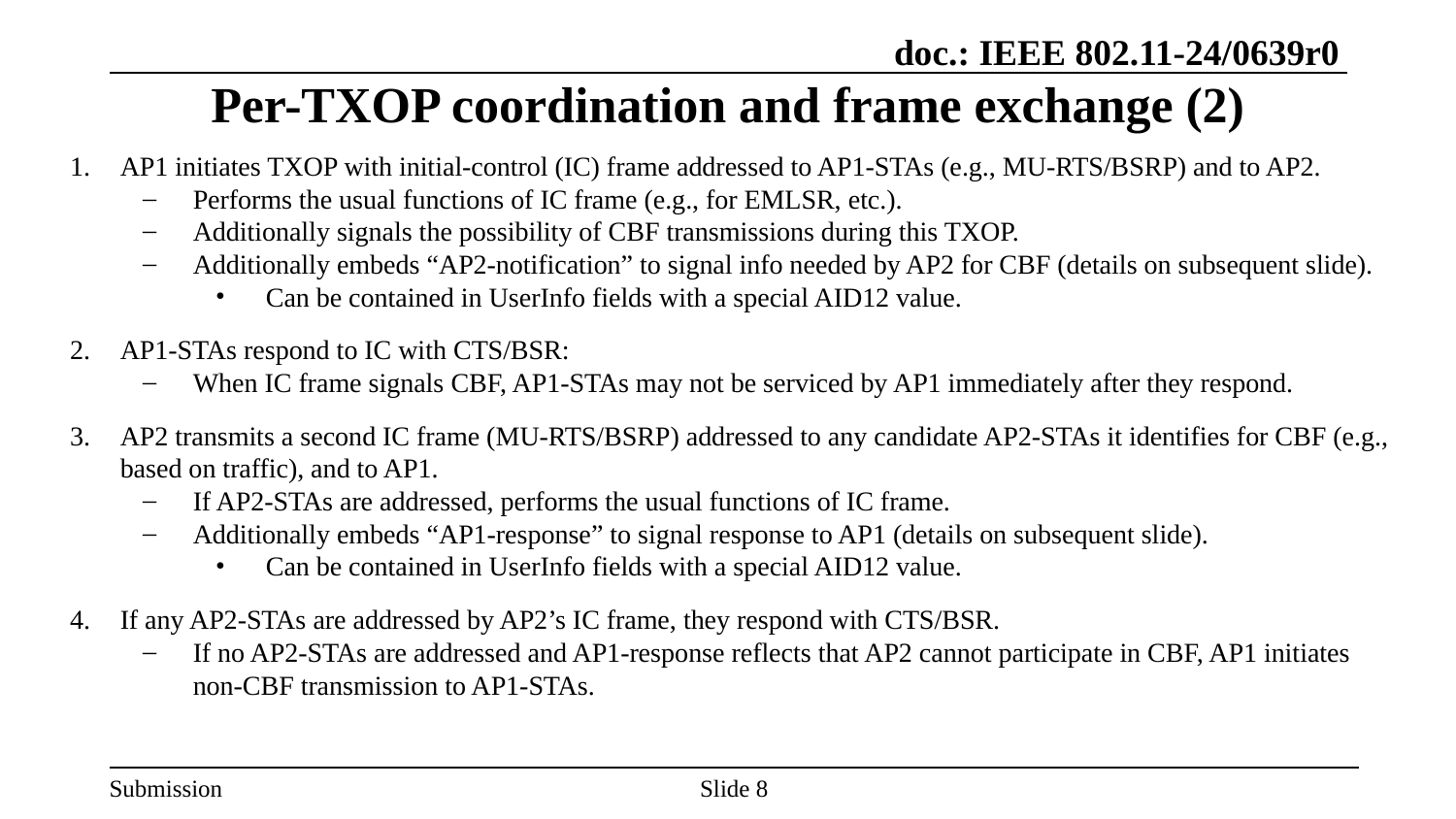

# Per-TXOP coordination and frame exchange (2)
AP1 initiates TXOP with initial-control (IC) frame addressed to AP1-STAs (e.g., MU-RTS/BSRP) and to AP2.
Performs the usual functions of IC frame (e.g., for EMLSR, etc.).
Additionally signals the possibility of CBF transmissions during this TXOP.
Additionally embeds “AP2-notification” to signal info needed by AP2 for CBF (details on subsequent slide).
Can be contained in UserInfo fields with a special AID12 value.
AP1-STAs respond to IC with CTS/BSR:
When IC frame signals CBF, AP1-STAs may not be serviced by AP1 immediately after they respond.
AP2 transmits a second IC frame (MU-RTS/BSRP) addressed to any candidate AP2-STAs it identifies for CBF (e.g., based on traffic), and to AP1.
If AP2-STAs are addressed, performs the usual functions of IC frame.
Additionally embeds “AP1-response” to signal response to AP1 (details on subsequent slide).
Can be contained in UserInfo fields with a special AID12 value.
If any AP2-STAs are addressed by AP2’s IC frame, they respond with CTS/BSR.
If no AP2-STAs are addressed and AP1-response reflects that AP2 cannot participate in CBF, AP1 initiates non-CBF transmission to AP1-STAs.
Slide 8